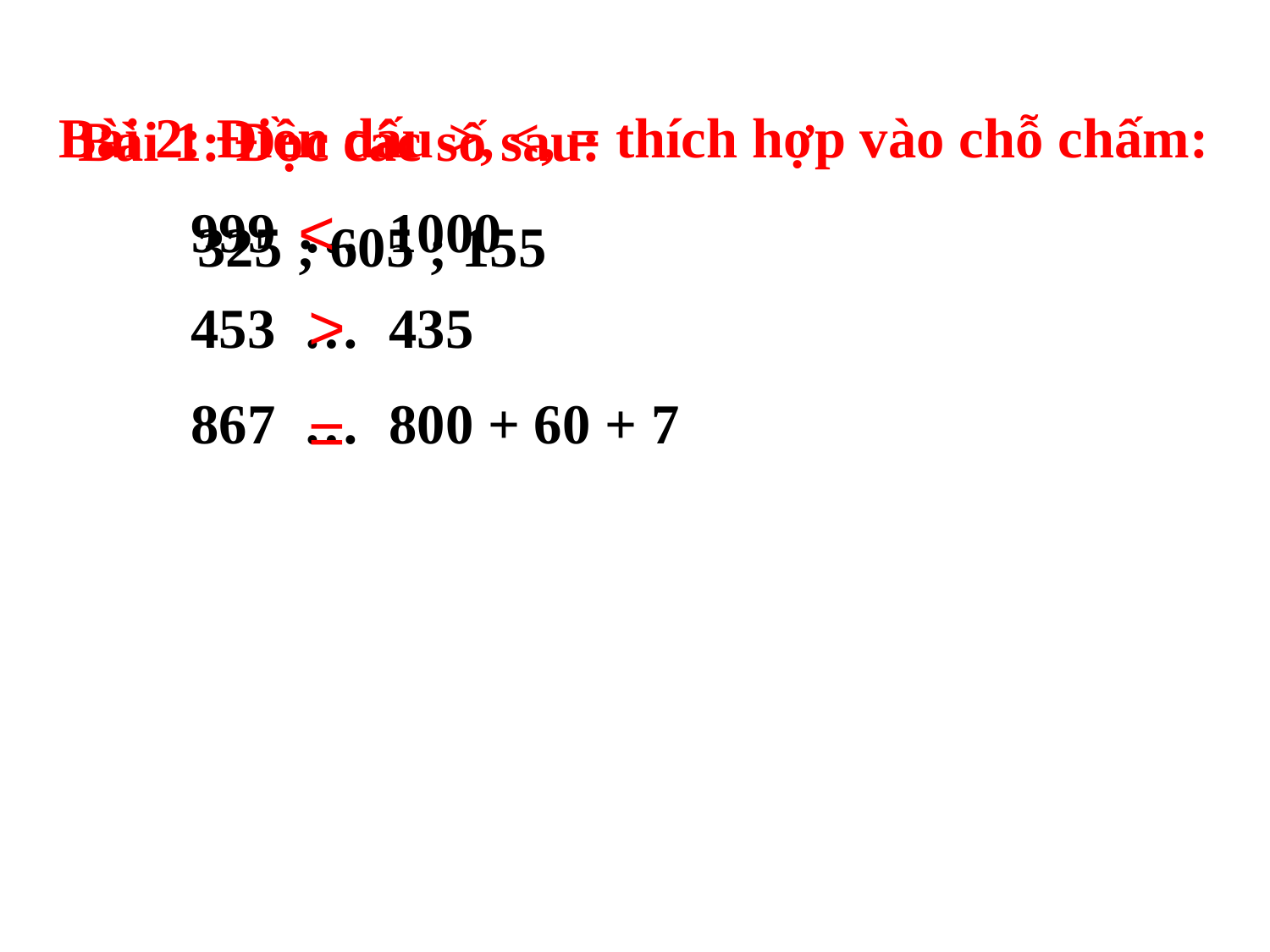

Bài 2: Điền dấu >, <, = thích hợp vào chỗ chấm:
Bài 1: Đọc các số sau:
<
999  …  1000
453  …  435
867  …  800 + 60 + 7
325 ; 605 ; 155
>
=